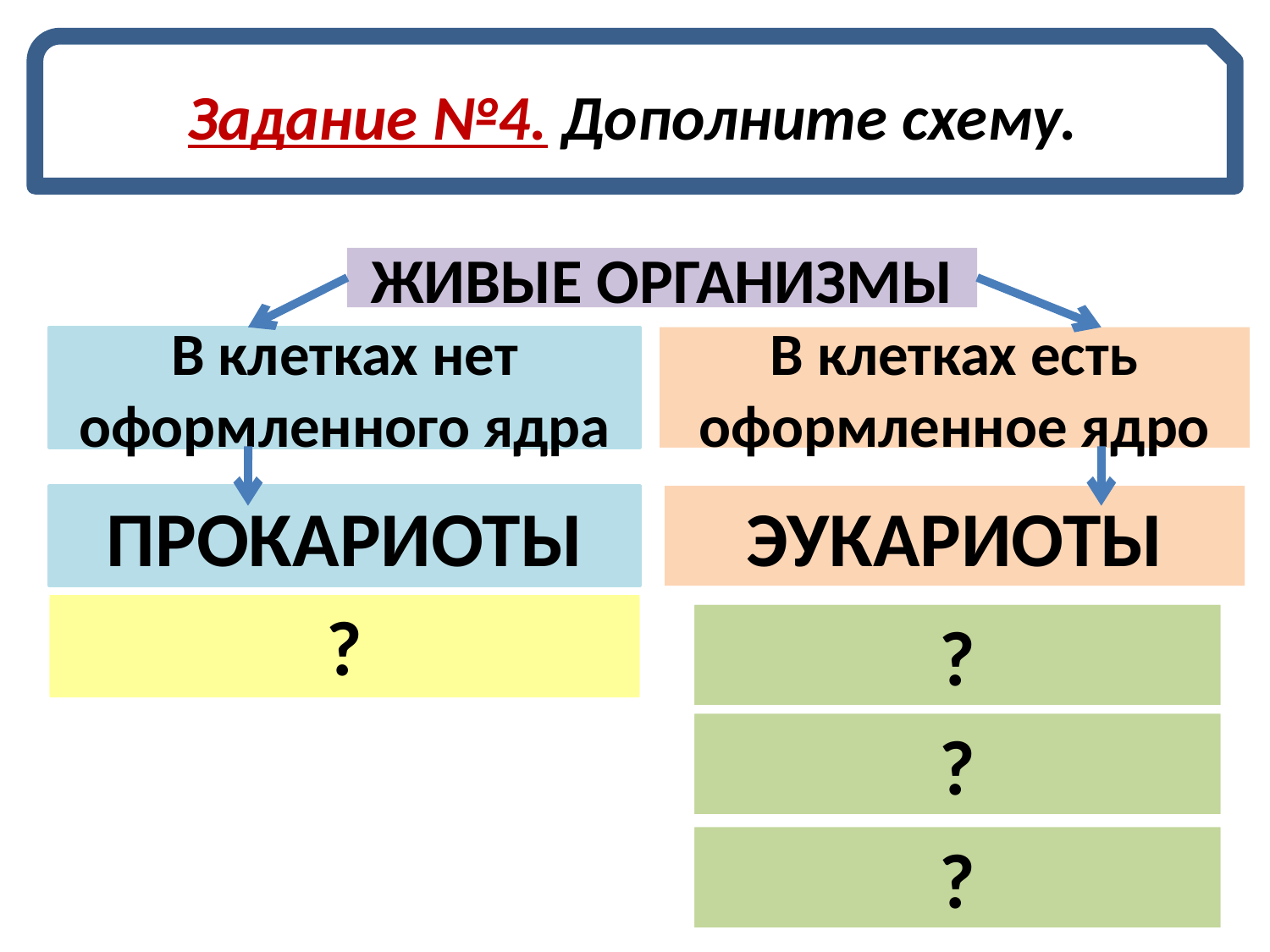

Задание №4. Дополните схему.
ЖИВЫЕ ОРГАНИЗМЫ
В клетках нет оформленного ядра
В клетках есть оформленное ядро
ПРОКАРИОТЫ
ЭУКАРИОТЫ
?
БАКТЕРИИ
РАСТЕНИЯ
?
ЖИВОТНЫЕ
?
ГРИБЫ
?